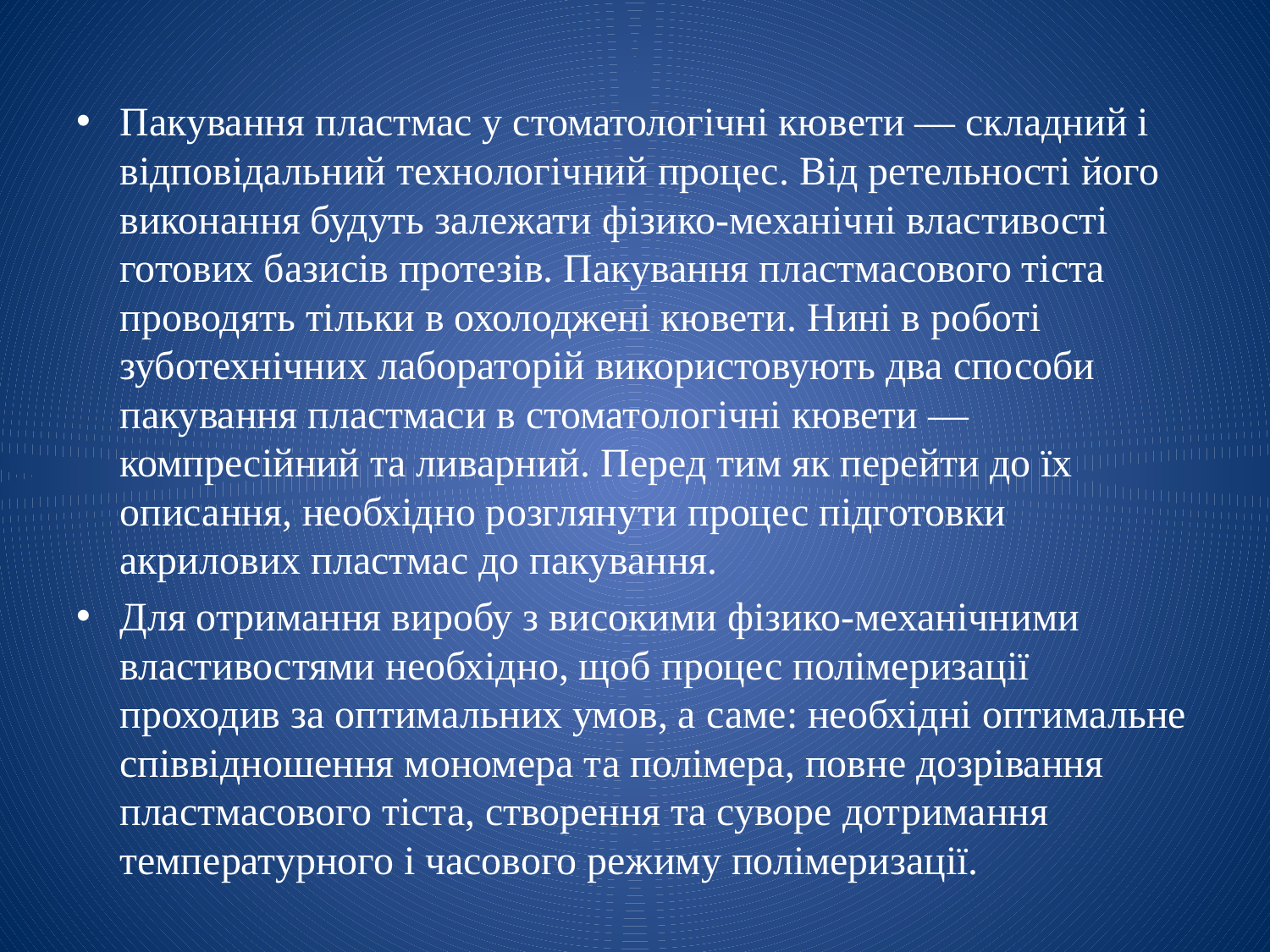

Пакування пластмас у стоматологічні кювети — складний і відповідальний технологічний процес. Від ретельності його виконання будуть залежати фізико-механічні властивості готових базисів протезів. Пакування пластмасового тіста проводять тільки в охолоджені кювети. Нині в роботі зуботехнічних лабораторій використовують два способи пакування пластмаси в стоматологічні кювети — компресійний та ливарний. Перед тим як перейти до їх описання, необхідно розглянути процес підготовки акрилових пластмас до пакування.
Для отримання виробу з високими фізико-механічними властивостями необхідно, щоб процес полімеризації проходив за оптимальних умов, а саме: необхідні оптимальне співвідношення мономера та полімера, повне дозрівання пластмасового тіста, створення та суворе дотримання температурного і часового режиму полімеризації.